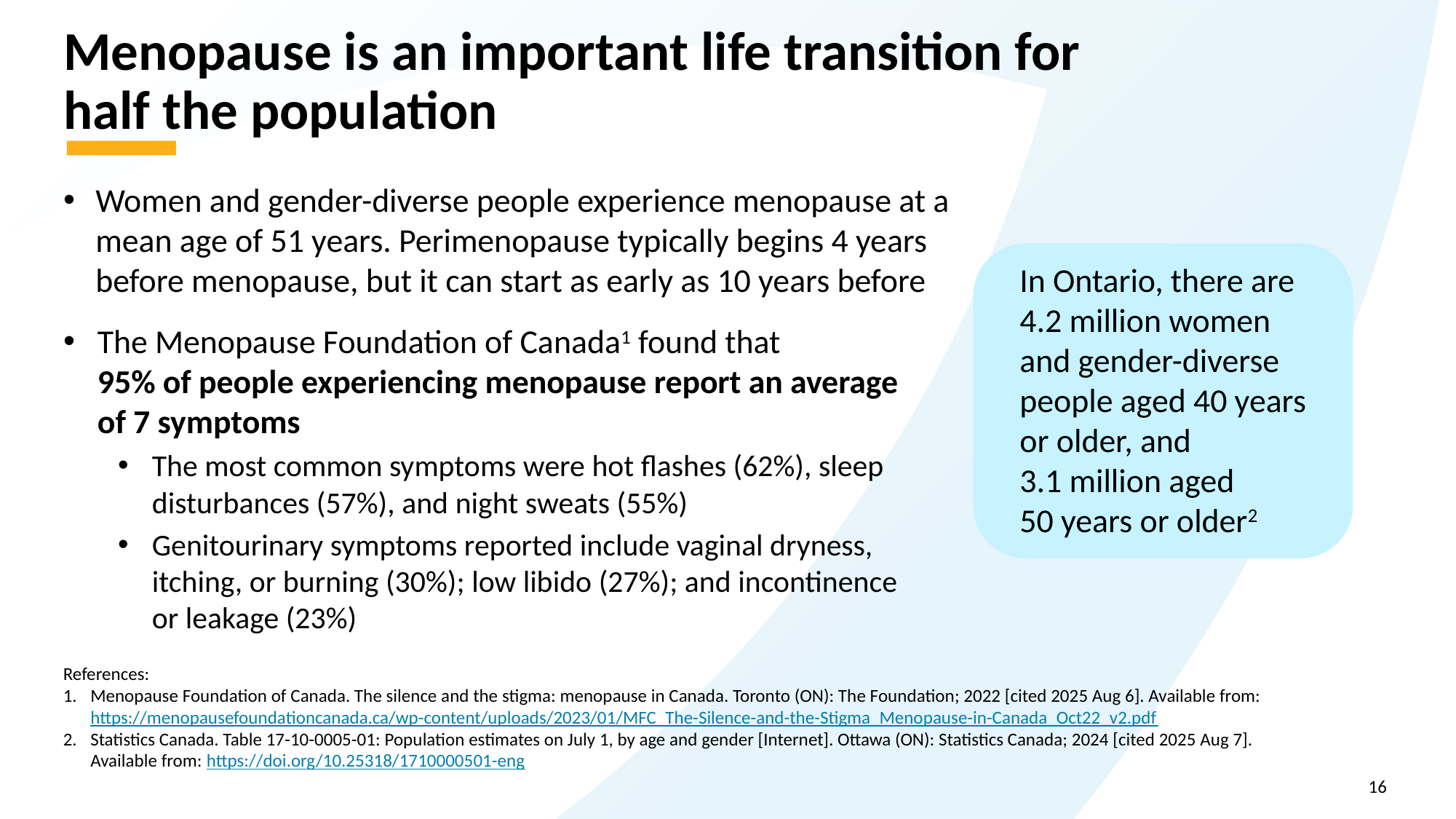

# Menopause is an important life transition for half the population
Women and gender-diverse people experience menopause at a mean age of 51 years. Perimenopause typically begins 4 years before menopause, but it can start as early as 10 years before
The Menopause Foundation of Canada1 found that
95% of people experiencing menopause report an average
of 7 symptoms
The most common symptoms were hot flashes (62%), sleep disturbances (57%), and night sweats (55%)
Genitourinary symptoms reported include vaginal dryness, itching, or burning (30%); low libido (27%); and incontinence
or leakage (23%)
In Ontario, there are 4.2 million women and gender-diverse people aged 40 years or older, and
3.1 million aged
50 years or older2
References:
Menopause Foundation of Canada. The silence and the stigma: menopause in Canada. Toronto (ON): The Foundation; 2022 [cited 2025 Aug 6]. Available from:  https://menopausefoundationcanada.ca/wp-content/uploads/2023/01/MFC_The-Silence-and-the-Stigma_Menopause-in-Canada_Oct22_v2.pdf
Statistics Canada. Table 17-10-0005-01: Population estimates on July 1, by age and gender [Internet]. Ottawa (ON): Statistics Canada; 2024 [cited 2025 Aug 7]. Available from: https://doi.org/10.25318/1710000501-eng
​